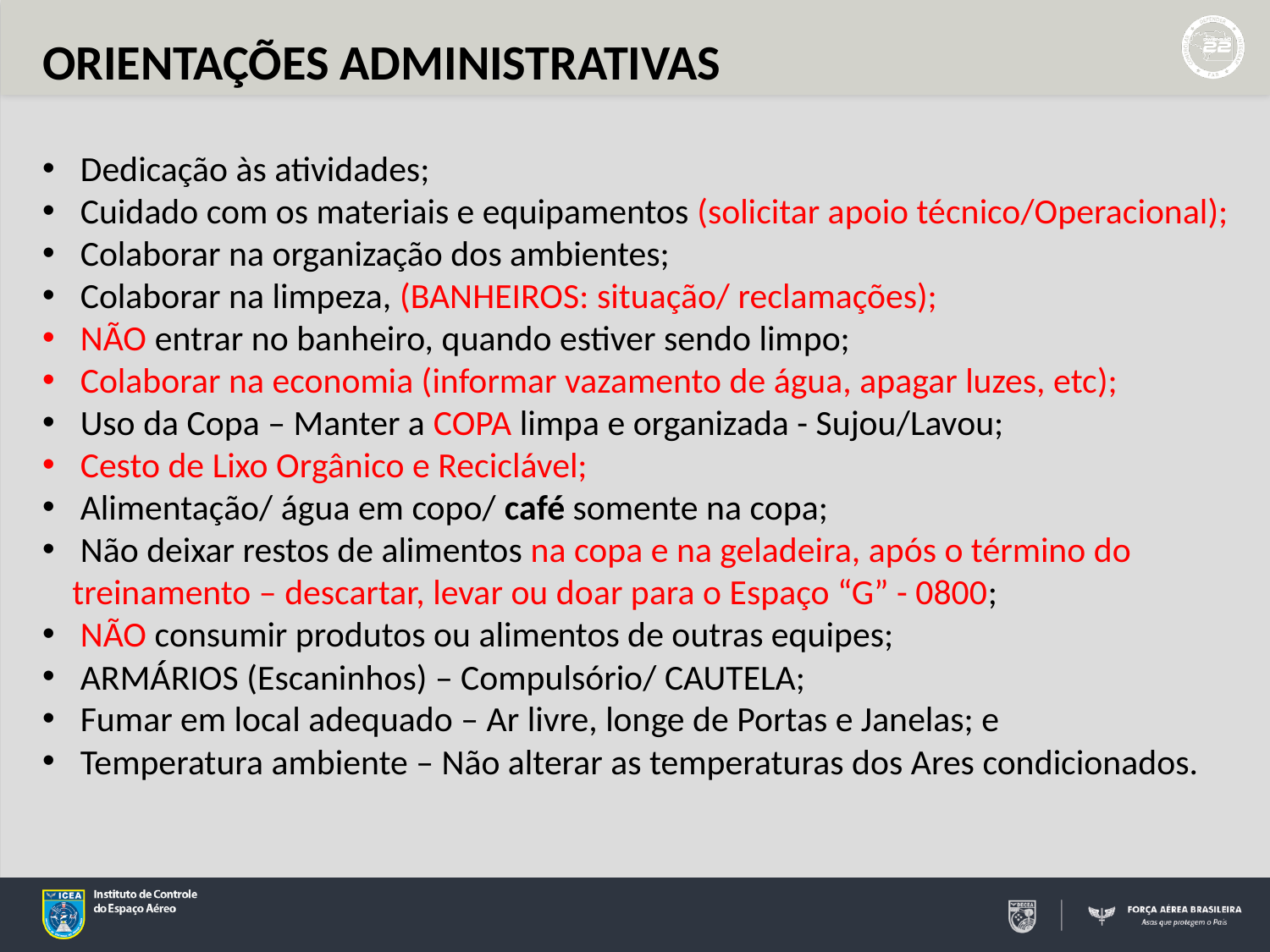

ORIENTAÇÕES ADMINISTRATIVAS

 Dedicação às atividades;
 Cuidado com os materiais e equipamentos (solicitar apoio técnico/Operacional);
 Colaborar na organização dos ambientes;
 Colaborar na limpeza, (BANHEIROS: situação/ reclamações);
 NÃO entrar no banheiro, quando estiver sendo limpo;
 Colaborar na economia (informar vazamento de água, apagar luzes, etc);
 Uso da Copa – Manter a COPA limpa e organizada - Sujou/Lavou;
 Cesto de Lixo Orgânico e Reciclável;
 Alimentação/ água em copo/ café somente na copa;
 Não deixar restos de alimentos na copa e na geladeira, após o término do   treinamento – descartar, levar ou doar para o Espaço “G” - 0800;
 NÃO consumir produtos ou alimentos de outras equipes;
 ARMÁRIOS (Escaninhos) – Compulsório/ CAUTELA;
 Fumar em local adequado – Ar livre, longe de Portas e Janelas; e
 Temperatura ambiente – Não alterar as temperaturas dos Ares condicionados.